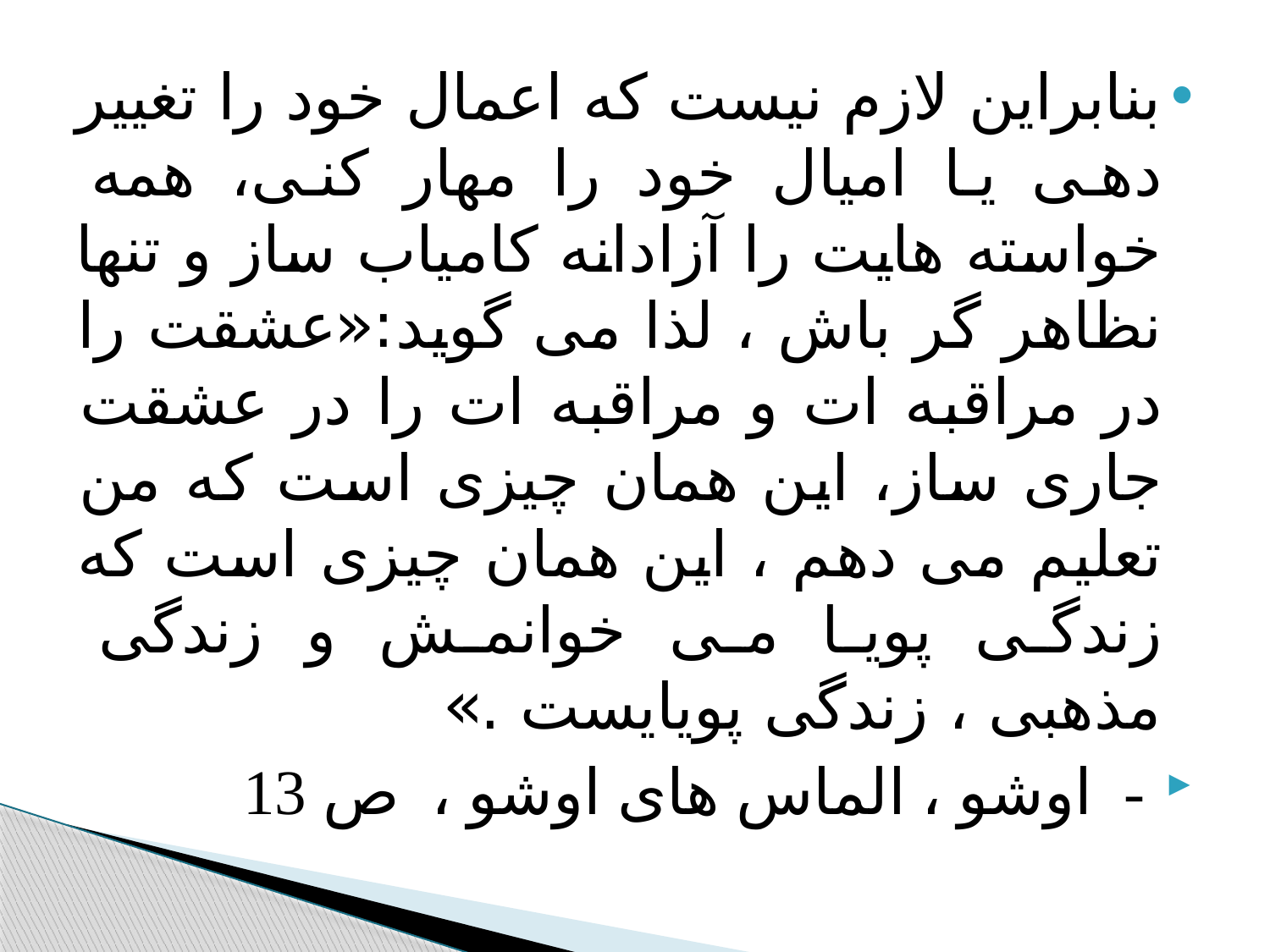

#
بنابراین لازم نیست که اعمال خود را تغییر دهی یا امیال خود را مهار کنی، همه خواسته هایت را آزادانه کامیاب ساز و تنها نظاهر گر باش ، لذا می گوید:«عشقت را در مراقبه ات و مراقبه ات را در عشقت جاری ساز، این همان چیزی است که من تعلیم می دهم ، این همان چیزی است که زندگی پویا می خوانمش و زندگی مذهبی ، زندگی پویایست .»
-  اوشو ، الماس های اوشو ،  ص 13